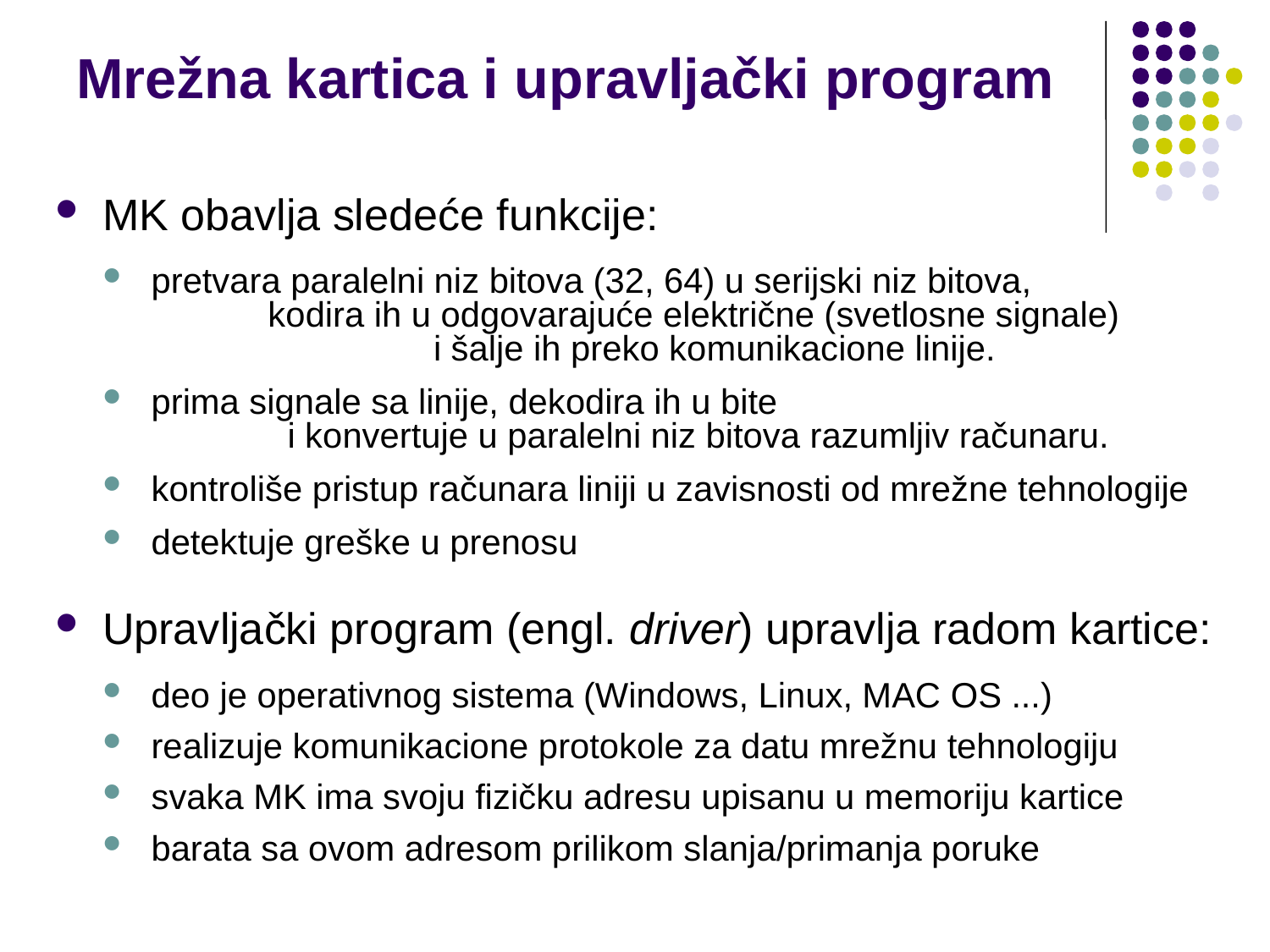

# Mrežna kartica i upravljački program
MK obavlja sledeće funkcije:

pretvara paralelni niz bitova (32, 64) u serijski niz bitova,                                kodira ih u odgovarajuće električne (svetlosne signale)                                        i šalje ih preko komunikacione linije.

prima signale sa linije, dekodira ih u bite                                                            i konvertuje u paralelni niz bitova razumljiv računaru.

kontroliše pristup računara liniji u zavisnosti od mrežne tehnologije

detektuje greške u prenosu

Upravljački program (engl. driver) upravlja radom kartice:

deo je operativnog sistema (Windows, Linux, MAC OS ...)

realizuje komunikacione protokole za datu mrežnu tehnologiju

svaka MK ima svoju fizičku adresu upisanu u memoriju kartice

barata sa ovom adresom prilikom slanja/primanja poruke